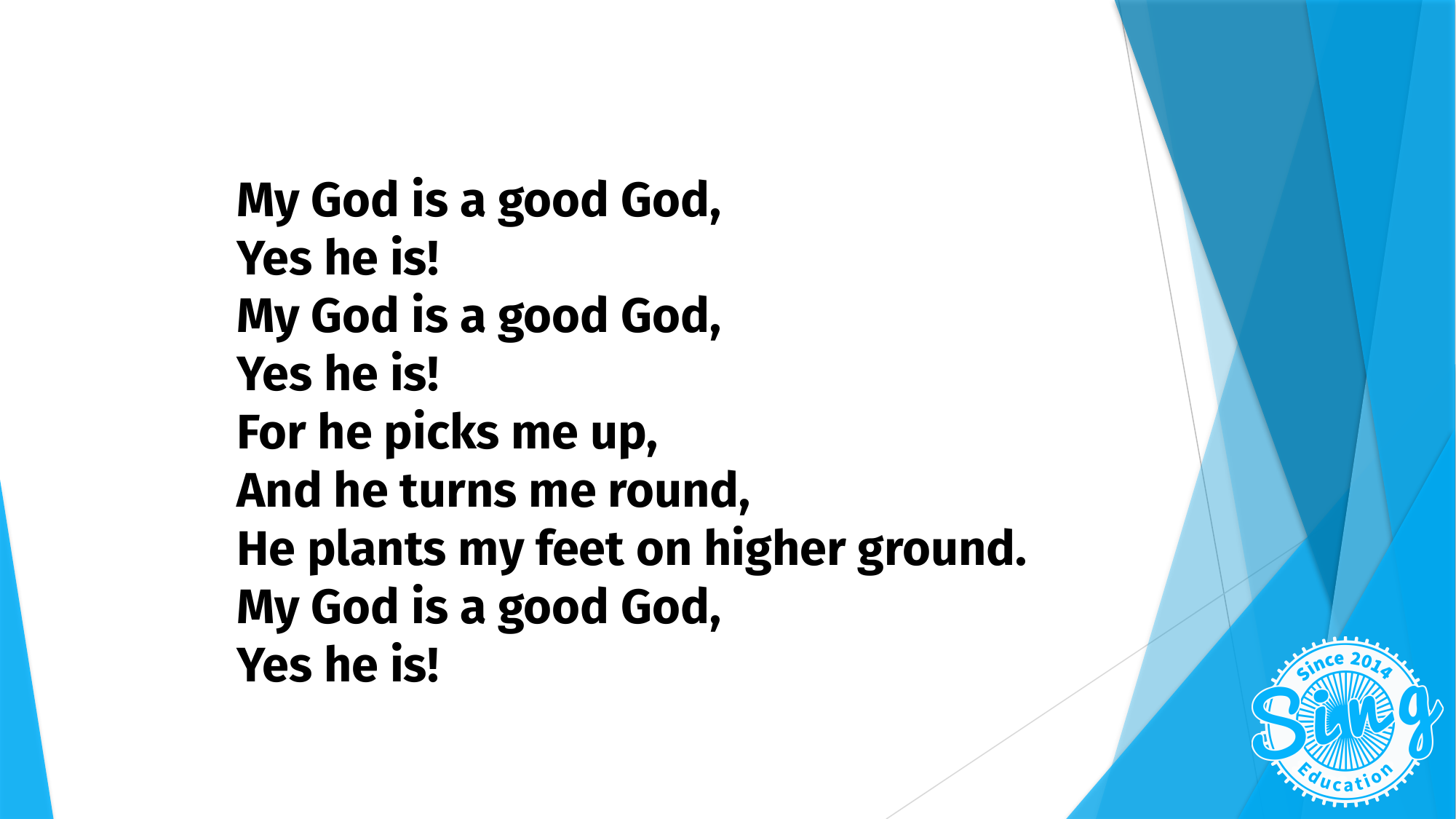

My God is a good God,
Yes he is!
My God is a good God,
Yes he is!
For he picks me up,
And he turns me round,
He plants my feet on higher ground.
My God is a good God,
Yes he is!